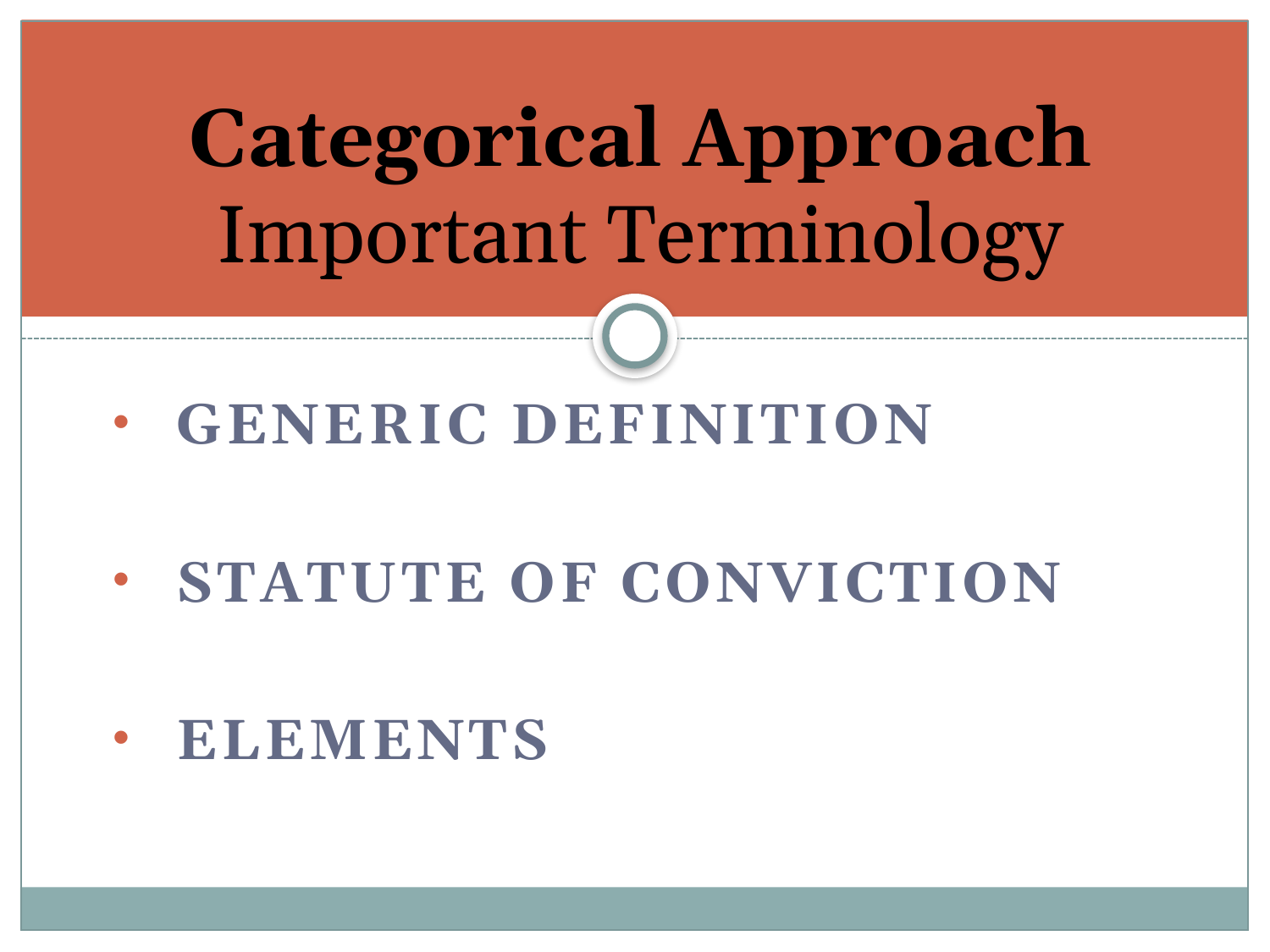

# Categorical Approach Important Terminology
Generic Definition

Statute of Conviction

Elements